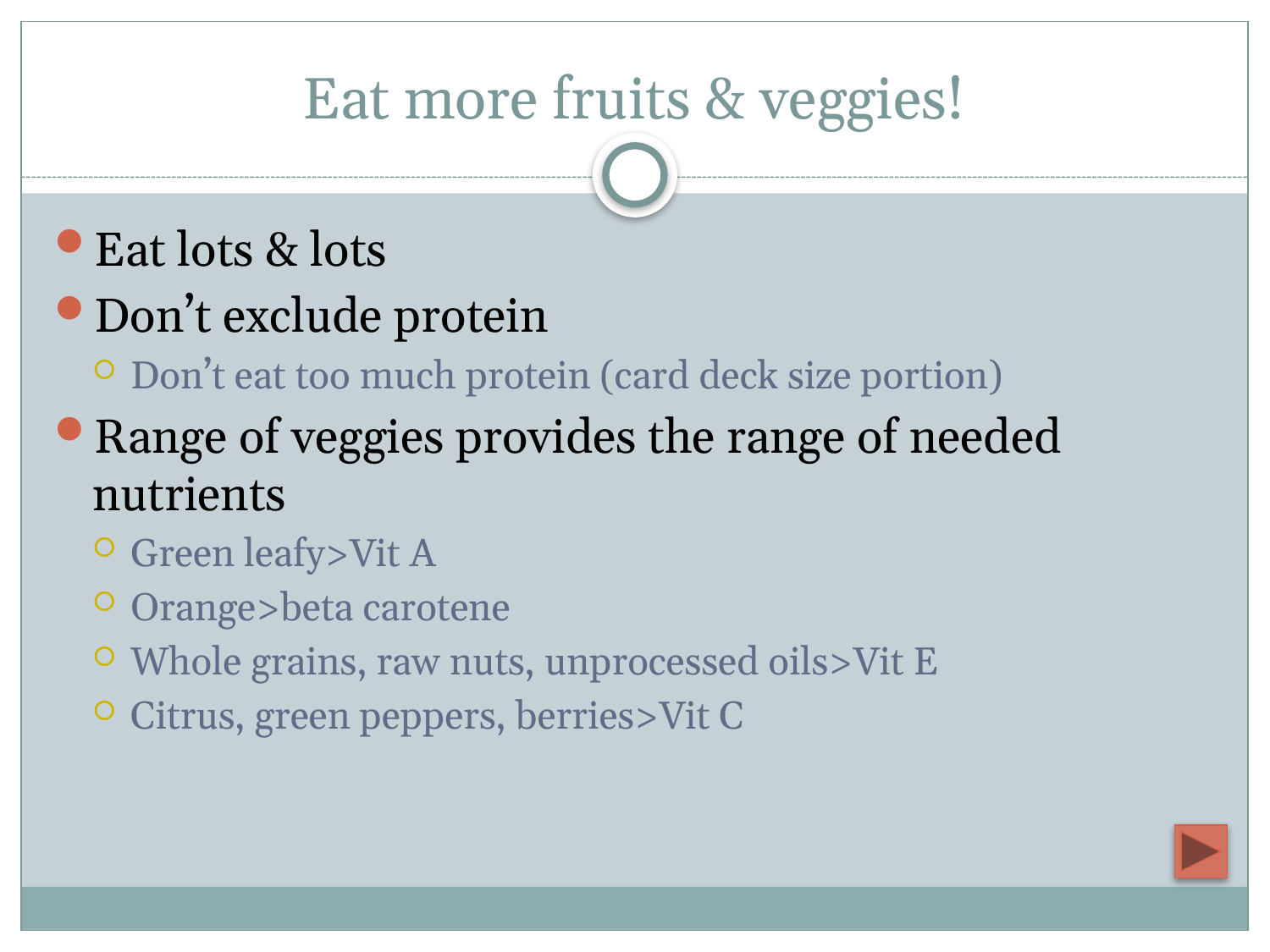

# Eat more fruits & veggies!
Eat lots & lots
Don’t exclude protein
Don’t eat too much protein (card deck size portion)
Range of veggies provides the range of needed nutrients
Green leafy>Vit A
Orange>beta carotene
Whole grains, raw nuts, unprocessed oils>Vit E
Citrus, green peppers, berries>Vit C